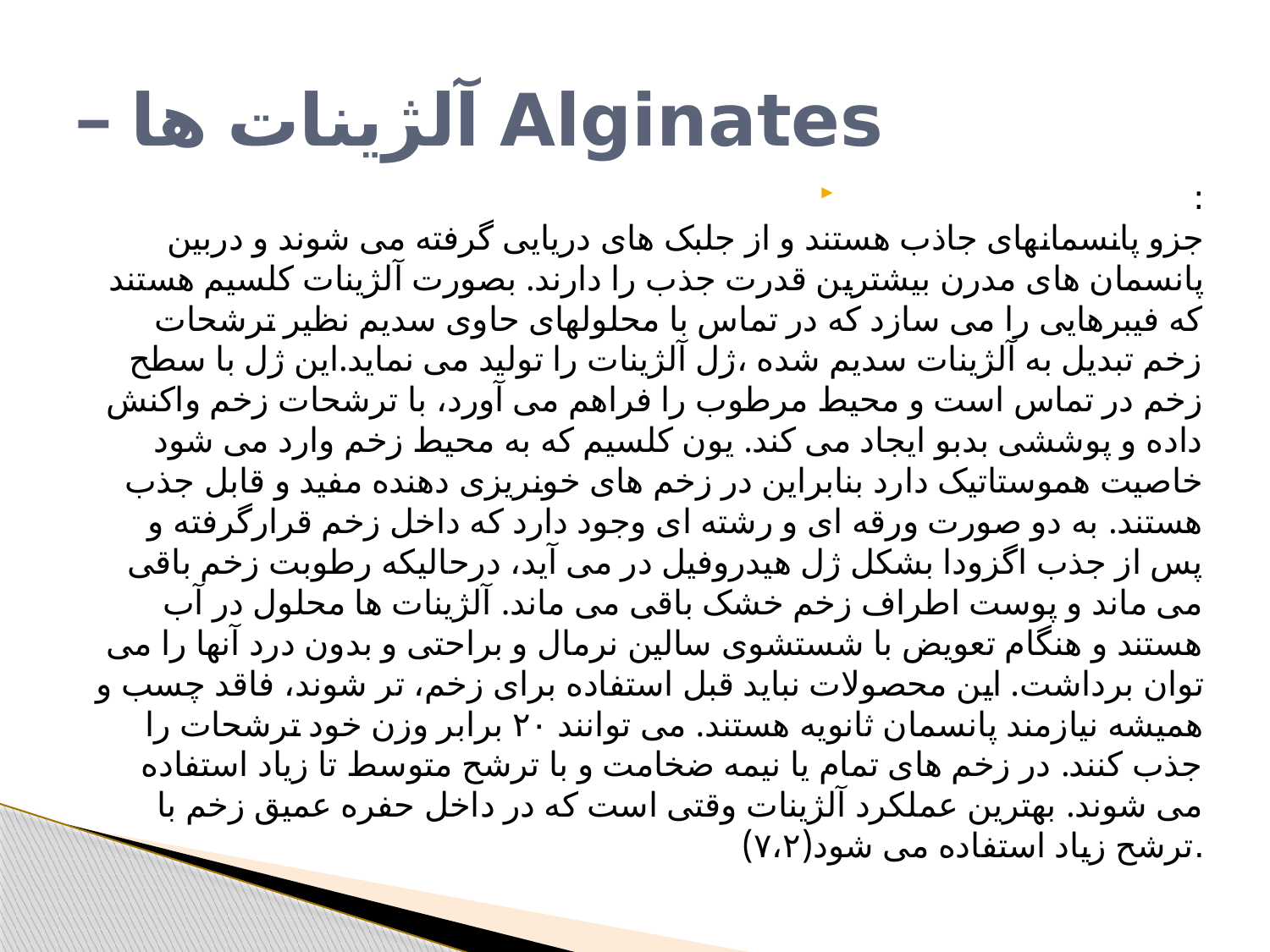

# – آلژینات ها Alginates
 :
جزو پانسمانهای جاذب هستند و از جلبک های دریایی گرفته می شوند و دربین پانسمان های مدرن بیشترین قدرت جذب را دارند. بصورت آلژینات کلسیم هستند که فیبرهایی را می سازد که در تماس با محلولهای حاوی سدیم نظیر ترشحات زخم تبدیل به آلژینات سدیم شده ،ژل آلژینات را تولید می نماید.این ژل با سطح زخم در تماس است و محیط مرطوب را فراهم می آورد، با ترشحات زخم واکنش داده و پوششی بدبو ایجاد می کند. یون کلسیم که به محیط زخم وارد می شود خاصیت هموستاتیک دارد بنابراین در زخم های خونریزی دهنده مفید و قابل جذب هستند. به دو صورت ورقه ای و رشته ای وجود دارد که داخل زخم قرارگرفته و پس از جذب اگزودا بشکل ژل هیدروفیل در می آید، درحالیکه رطوبت زخم باقی می ماند و پوست اطراف زخم خشک باقی می ماند. آلژینات ها محلول در آب هستند و هنگام تعویض با شستشوی سالین نرمال و براحتی و بدون درد آنها را می توان برداشت. این محصولات نباید قبل استفاده برای زخم، تر شوند، فاقد چسب و همیشه نیازمند پانسمان ثانویه هستند. می توانند ۲۰ برابر وزن خود ترشحات را جذب کنند. در زخم های تمام یا نیمه ضخامت و با ترشح متوسط تا زیاد استفاده می شوند. بهترین عملکرد آلژینات وقتی است که در داخل حفره عمیق زخم با ترشح زیاد استفاده می شود(۷،۲).